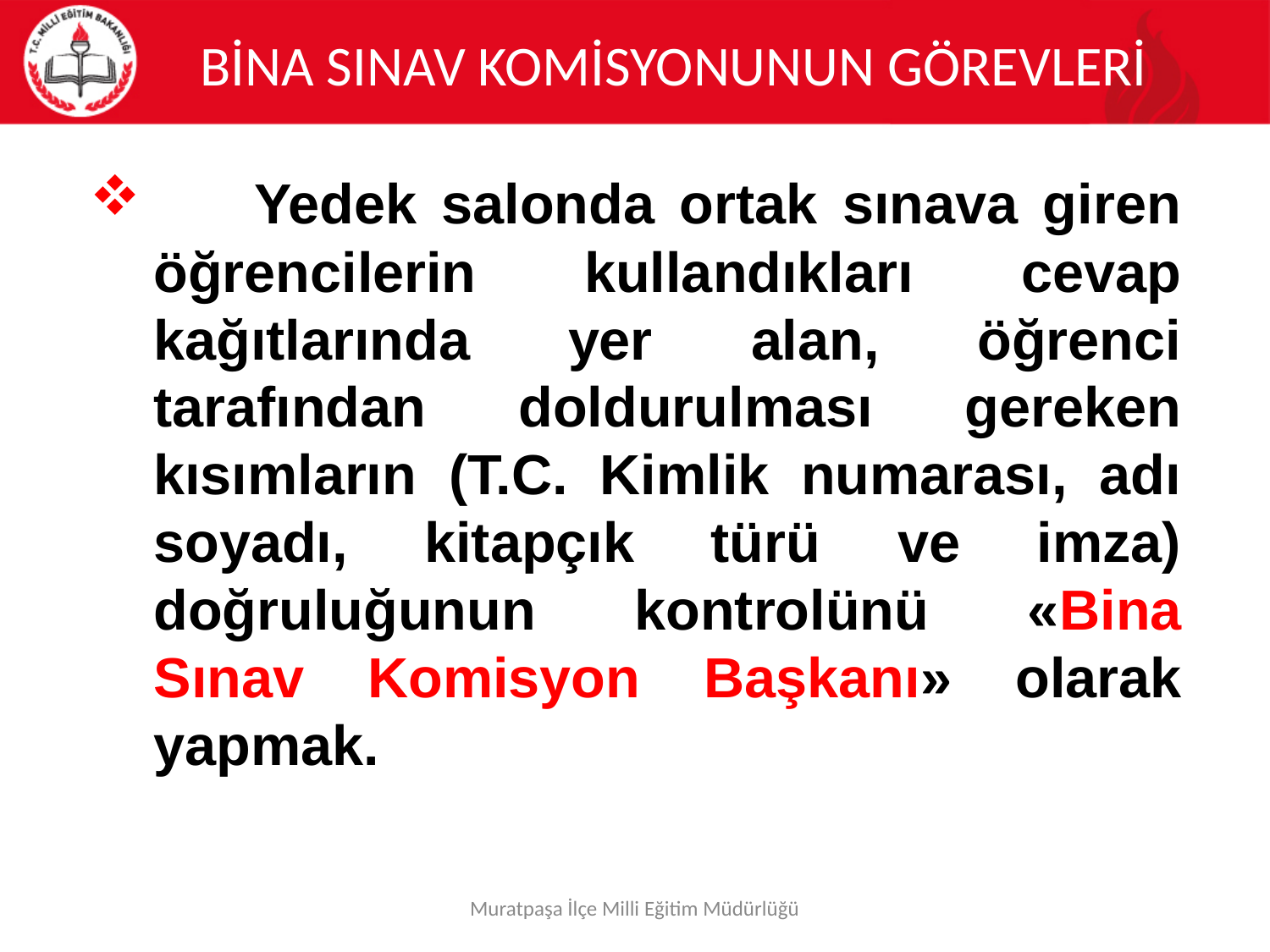

# BİNA SINAV KOMİSYONUNUN GÖREVLERİ
    Yedek salonda ortak sınava giren öğrencilerin kullandıkları cevap kağıtlarında yer alan, öğrenci tarafından doldurulması gereken kısımların (T.C. Kimlik numarası, adı soyadı, kitapçık türü ve imza) doğruluğunun kontrolünü «Bina Sınav Komisyon Başkanı» olarak yapmak.

Muratpaşa İlçe Milli Eğitim Müdürlüğü